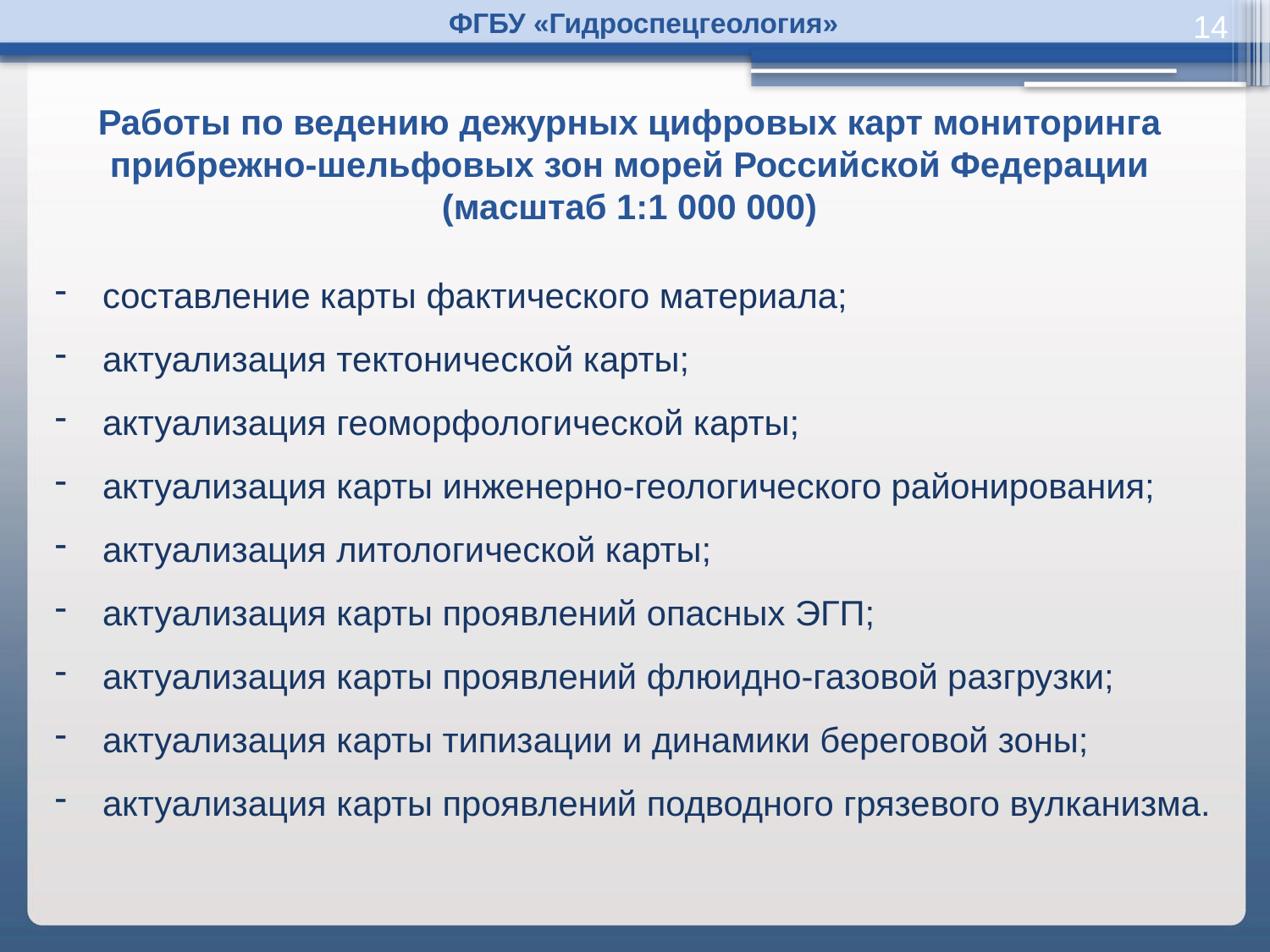

14
ФГБУ «Гидроспецгеология»
Работы по ведению дежурных цифровых карт мониторинга прибрежно-шельфовых зон морей Российской Федерации (масштаб 1:1 000 000)
составление карты фактического материала;
актуализация тектонической карты;
актуализация геоморфологической карты;
актуализация карты инженерно-геологического районирования;
актуализация литологической карты;
актуализация карты проявлений опасных ЭГП;
актуализация карты проявлений флюидно-газовой разгрузки;
актуализация карты типизации и динамики береговой зоны;
актуализация карты проявлений подводного грязевого вулканизма.